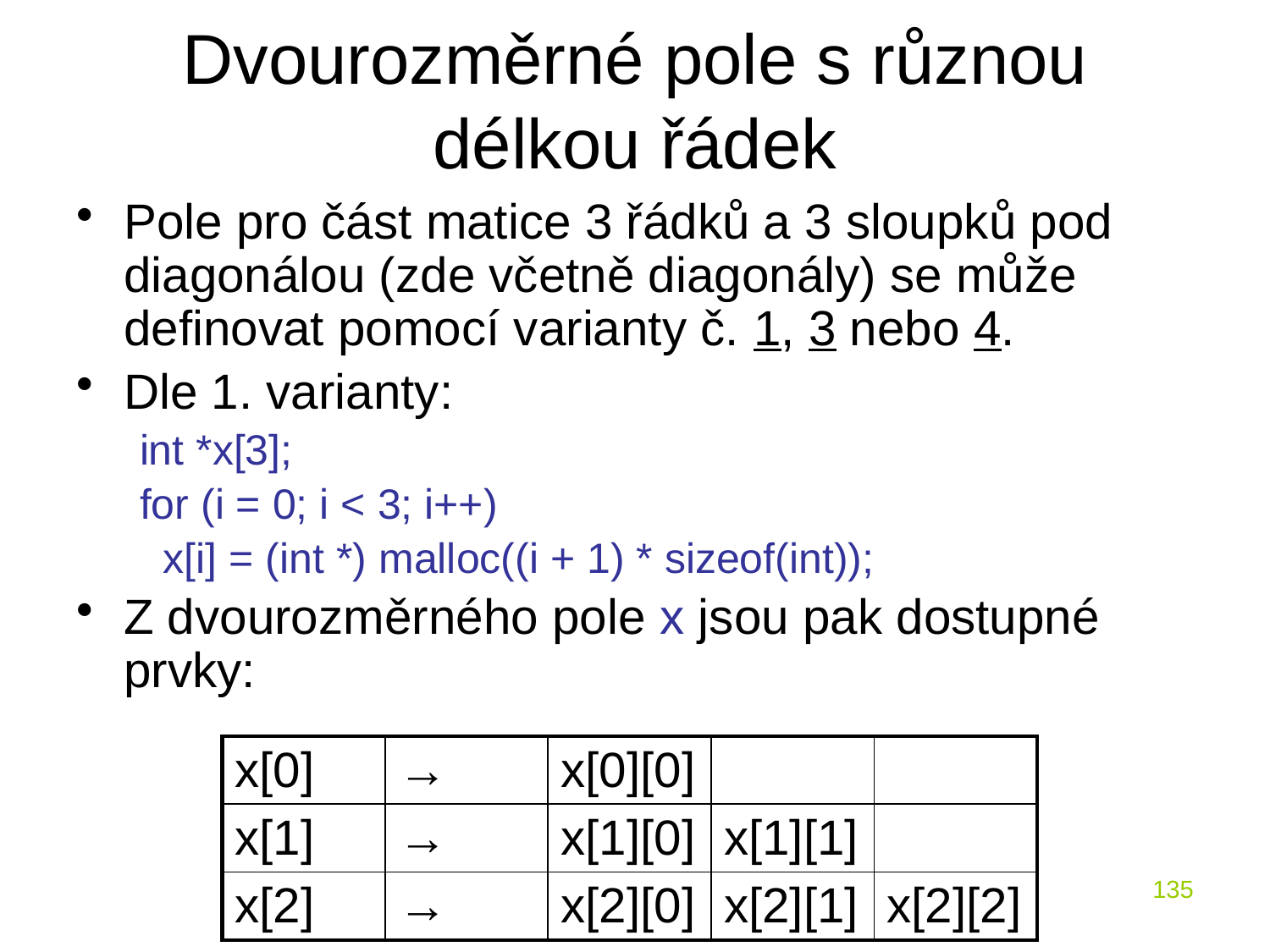

# Dvourozměrné pole s různou délkou řádek
Pole pro část matice 3 řádků a 3 sloupků pod diagonálou (zde včetně diagonály) se může definovat pomocí varianty č. 1, 3 nebo 4.
Dle 1. varianty:
int *x[3];
for (i = 0; i < 3; i++)
  x[i] = (int *) malloc((i + 1) * sizeof(int));
Z dvourozměrného pole x jsou pak dostupné prvky:
| x[0] | → | x[0][0] |  |  |
| --- | --- | --- | --- | --- |
| x[1] | → | x[1][0] | x[1][1] |  |
| x[2] | → | x[2][0] | x[2][1] | x[2][2] |
135